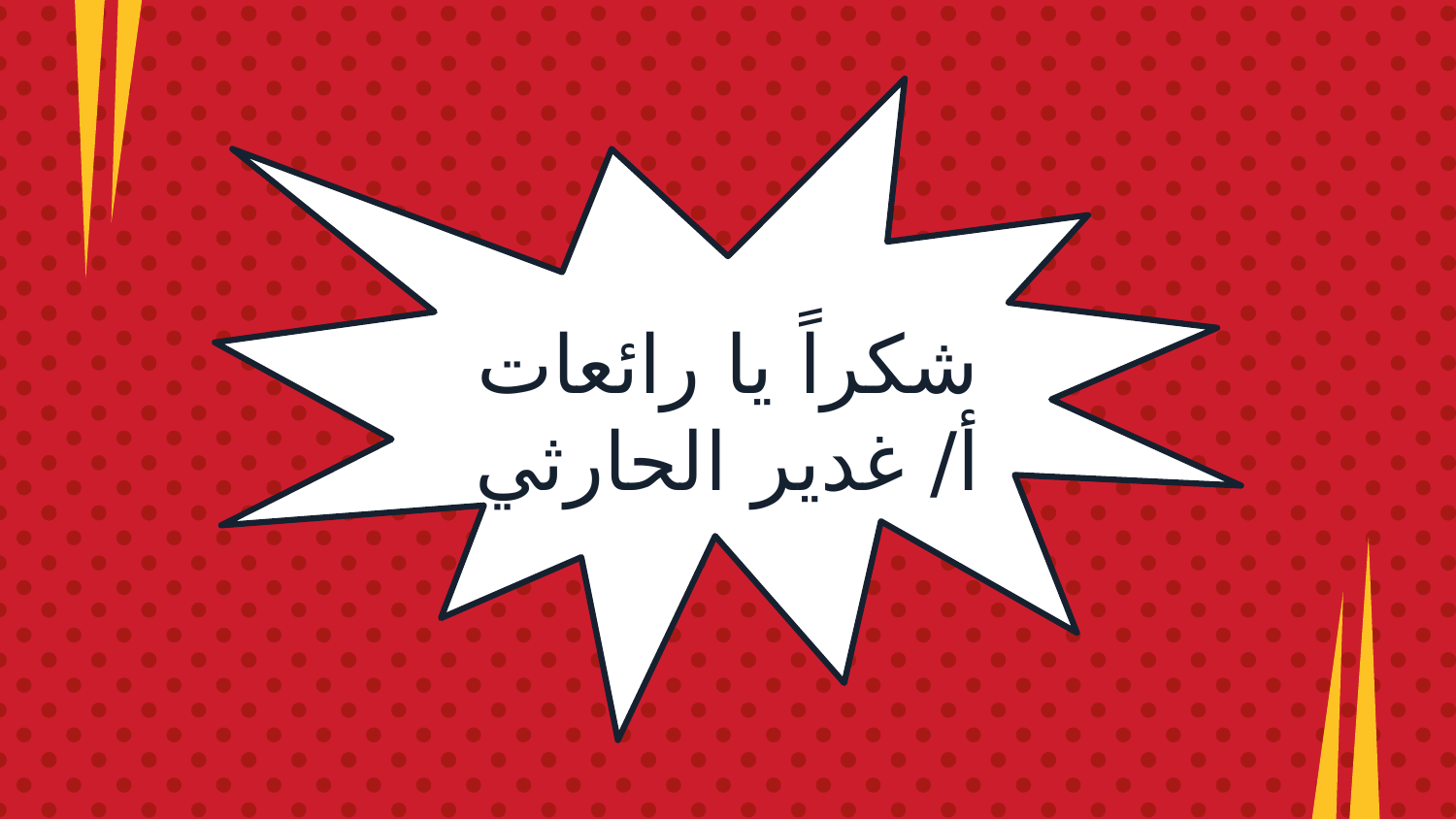

# شكراً يا رائعات أ/ غدير الحارثي